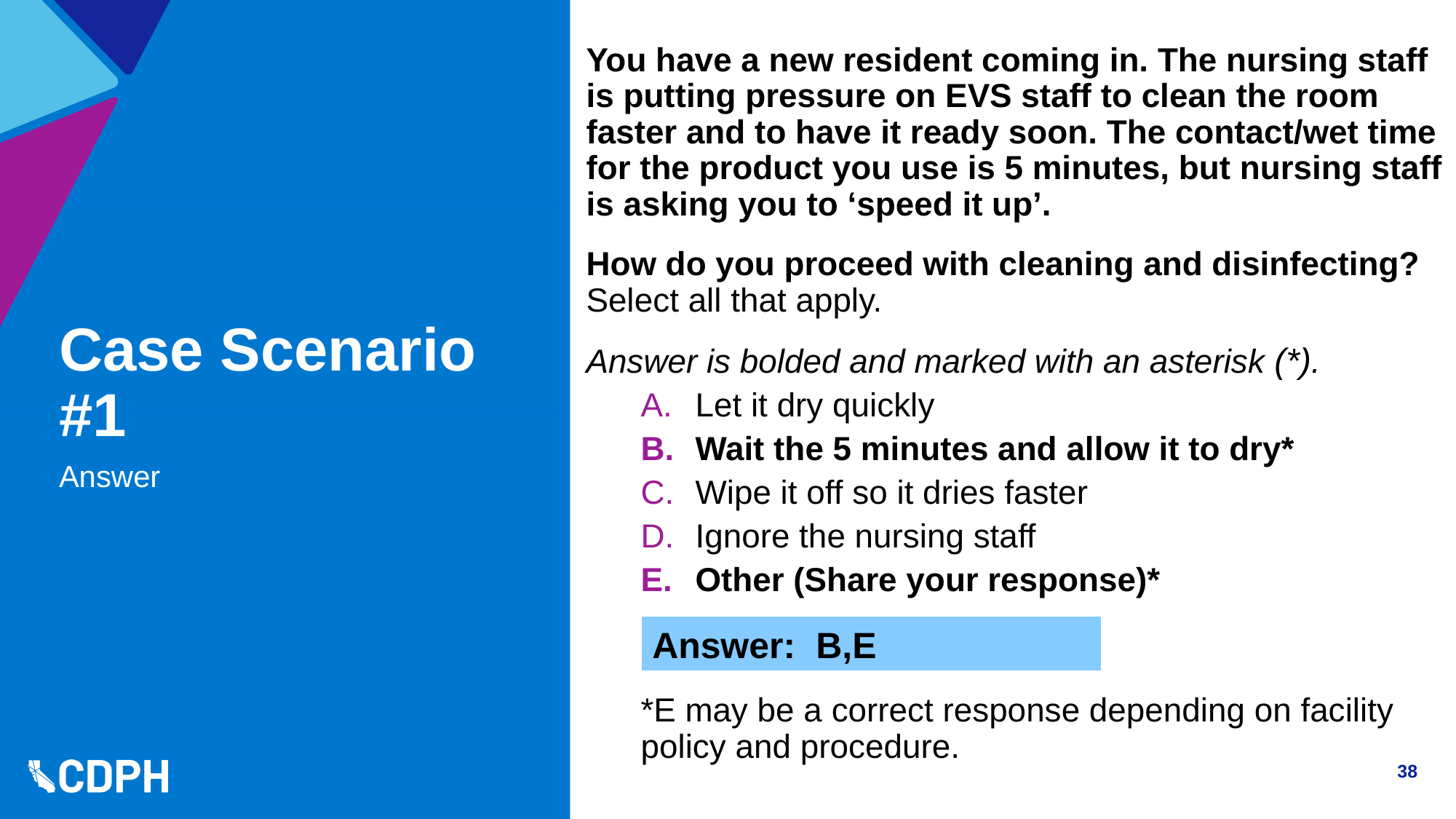

You have a new resident coming in. The nursing staff is putting pressure on EVS staff to clean the room faster and to have it ready soon. The contact/wet time for the product you use is 5 minutes, but nursing staff is asking you to ‘speed it up’.
How do you proceed with cleaning and disinfecting? Select all that apply.
Answer is bolded and marked with an asterisk (*).
Let it dry quickly
Wait the 5 minutes and allow it to dry*
Wipe it off so it dries faster
Ignore the nursing staff
Other (Share your response)*

*E may be a correct response depending on facility policy and procedure.

# Case Scenario #1 -
Answer
Answer:  B,E
38